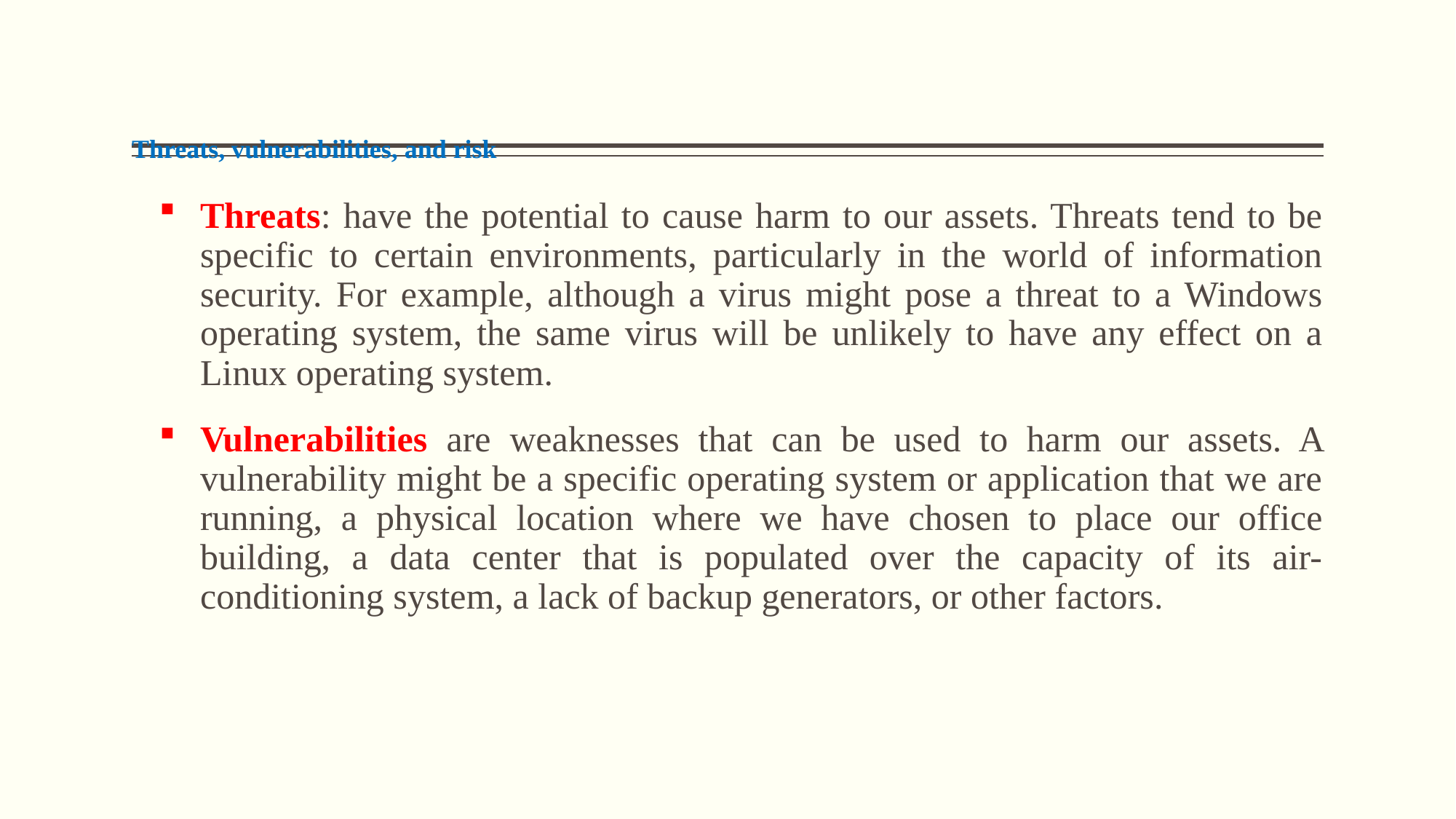

# Threats, vulnerabilities, and risk
Threats: have the potential to cause harm to our assets. Threats tend to be specific to certain environments, particularly in the world of information security. For example, although a virus might pose a threat to a Windows operating system, the same virus will be unlikely to have any effect on a Linux operating system.
Vulnerabilities are weaknesses that can be used to harm our assets. A vulnerability might be a specific operating system or application that we are running, a physical location where we have chosen to place our office building, a data center that is populated over the capacity of its air-conditioning system, a lack of backup generators, or other factors.